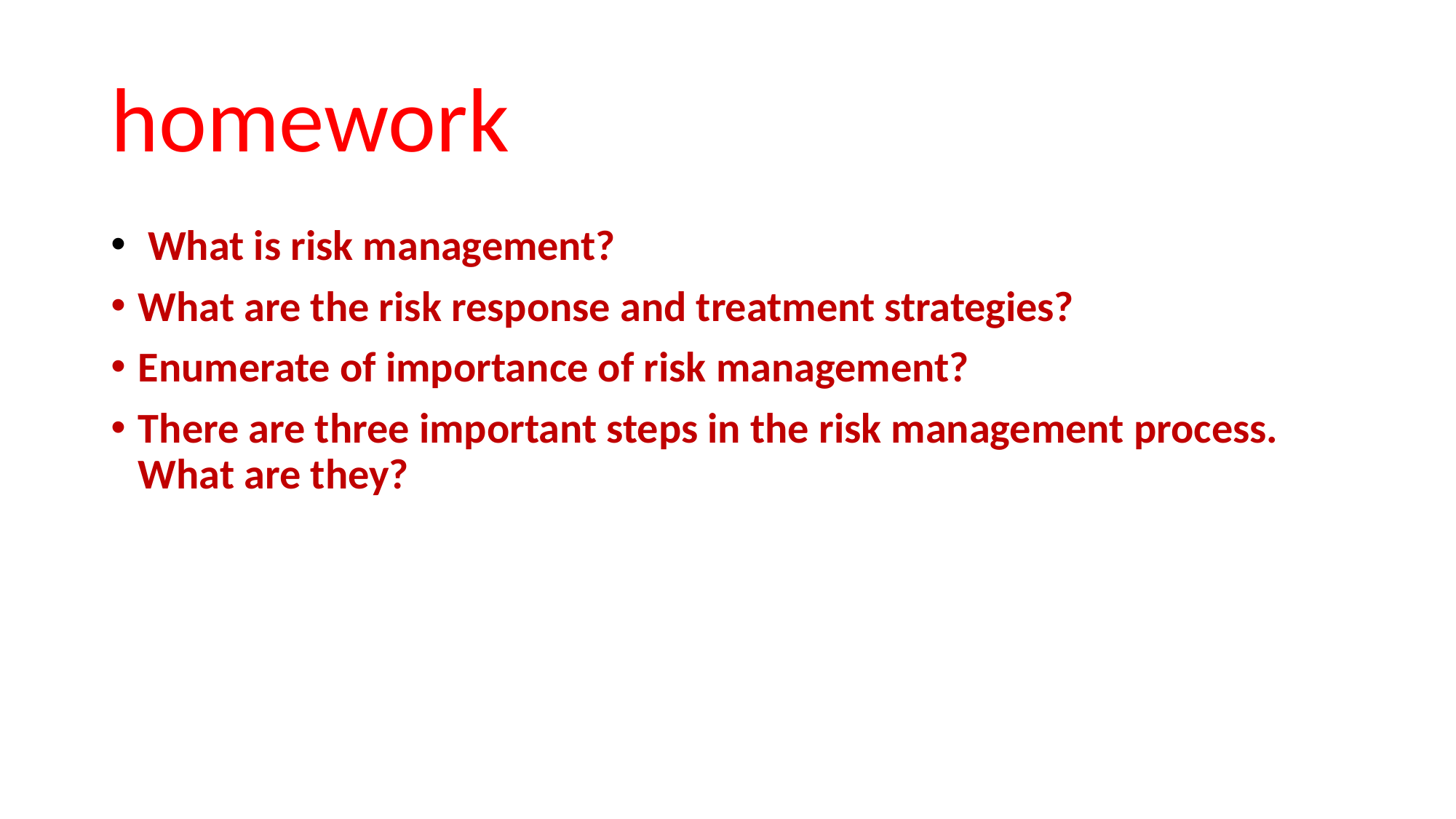

# homework
 What is risk management?
What are the risk response and treatment strategies?
Enumerate of importance of risk management?
There are three important steps in the risk management process. What are they?